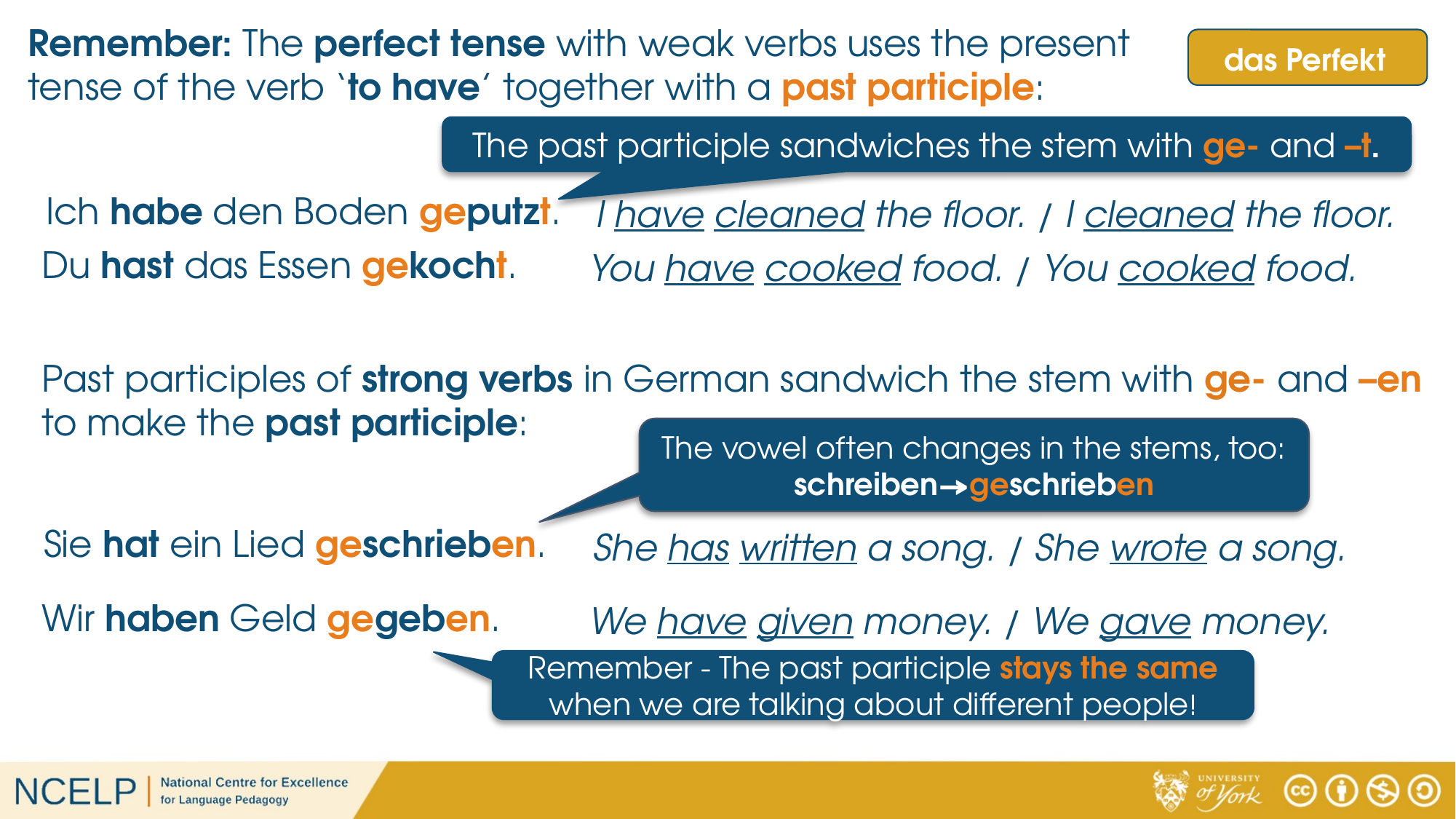

Remember: The perfect tense with weak verbs uses the present tense of the verb ‘to have’ together with a past participle:
# das Perfekt

The past participle sandwiches the stem with ge- and –t.
Ich habe den Boden geputzt.
I have cleaned the floor. / I cleaned the floor.
Du hast das Essen gekocht.
You have cooked food. / You cooked food.
Past participles of strong verbs in German sandwich the stem with ge- and –en to make the past participle:
The vowel often changes in the stems, too:
schreiben→geschrieben
Sie hat ein Lied geschrieben.
She has written a song. / She wrote a song.
Wir haben Geld gegeben.
We have given money. / We gave money.
Remember - The past participle stays the same when we are talking about different people!